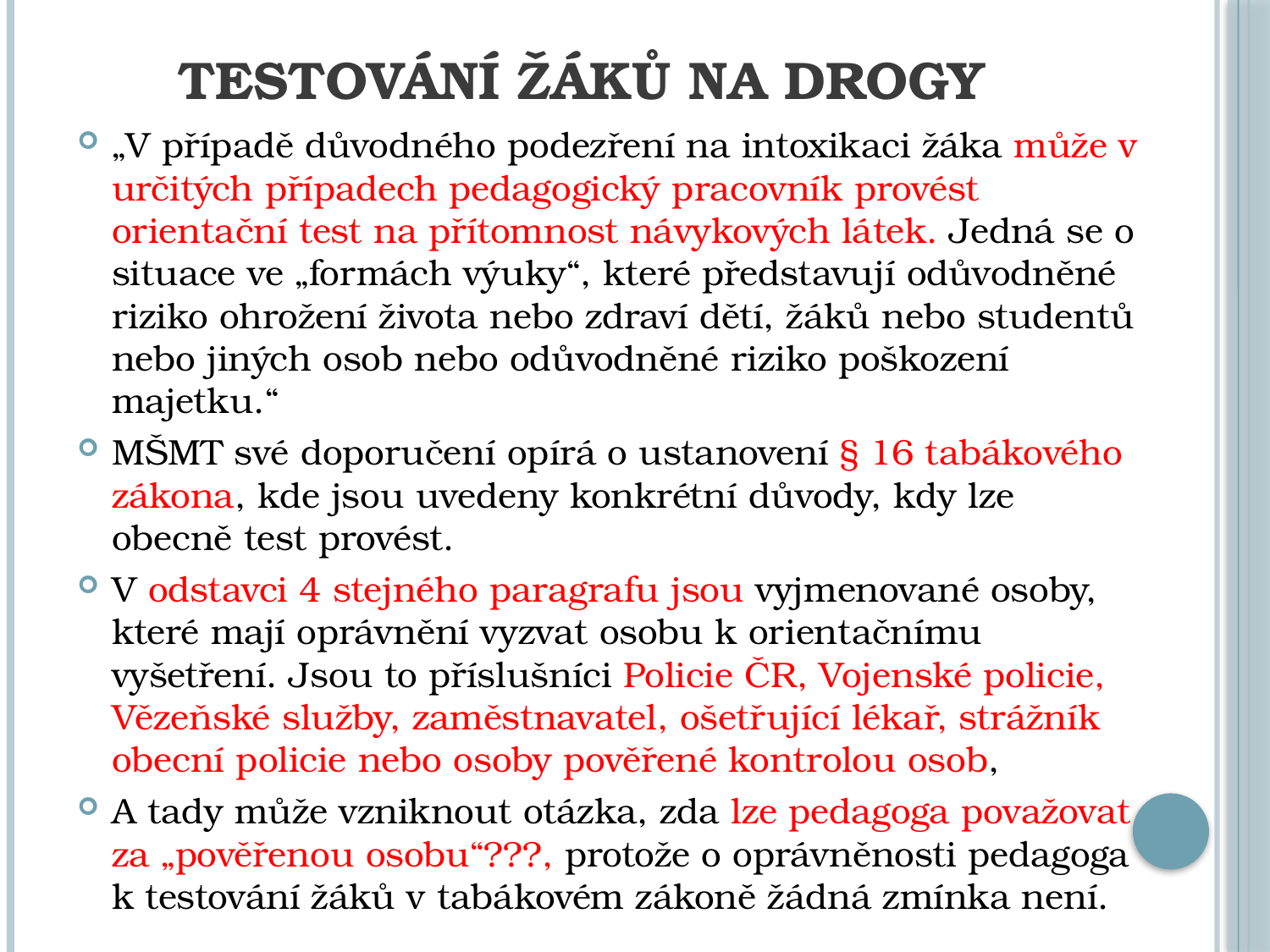

# testování žáků na drogy
„V případě důvodného podezření na intoxikaci žáka může v určitých případech pedagogický pracovník provést orientační test na přítomnost návykových látek. Jedná se o situace ve „formách výuky“, které představují odůvodněné riziko ohrožení života nebo zdraví dětí, žáků nebo studentů nebo jiných osob nebo odůvodněné riziko poškození majetku.“
MŠMT své doporučení opírá o ustanovení § 16 tabákového zákona, kde jsou uvedeny konkrétní důvody, kdy lze obecně test provést.
V odstavci 4 stejného paragrafu jsou vyjmenované osoby, které mají oprávnění vyzvat osobu k orientačnímu vyšetření. Jsou to příslušníci Policie ČR, Vojenské policie, Vězeňské služby, zaměstnavatel, ošetřující lékař, strážník obecní policie nebo osoby pověřené kontrolou osob,
A tady může vzniknout otázka, zda lze pedagoga považovat za „pověřenou osobu“???, protože o oprávněnosti pedagoga k testování žáků v tabákovém zákoně žádná zmínka není.